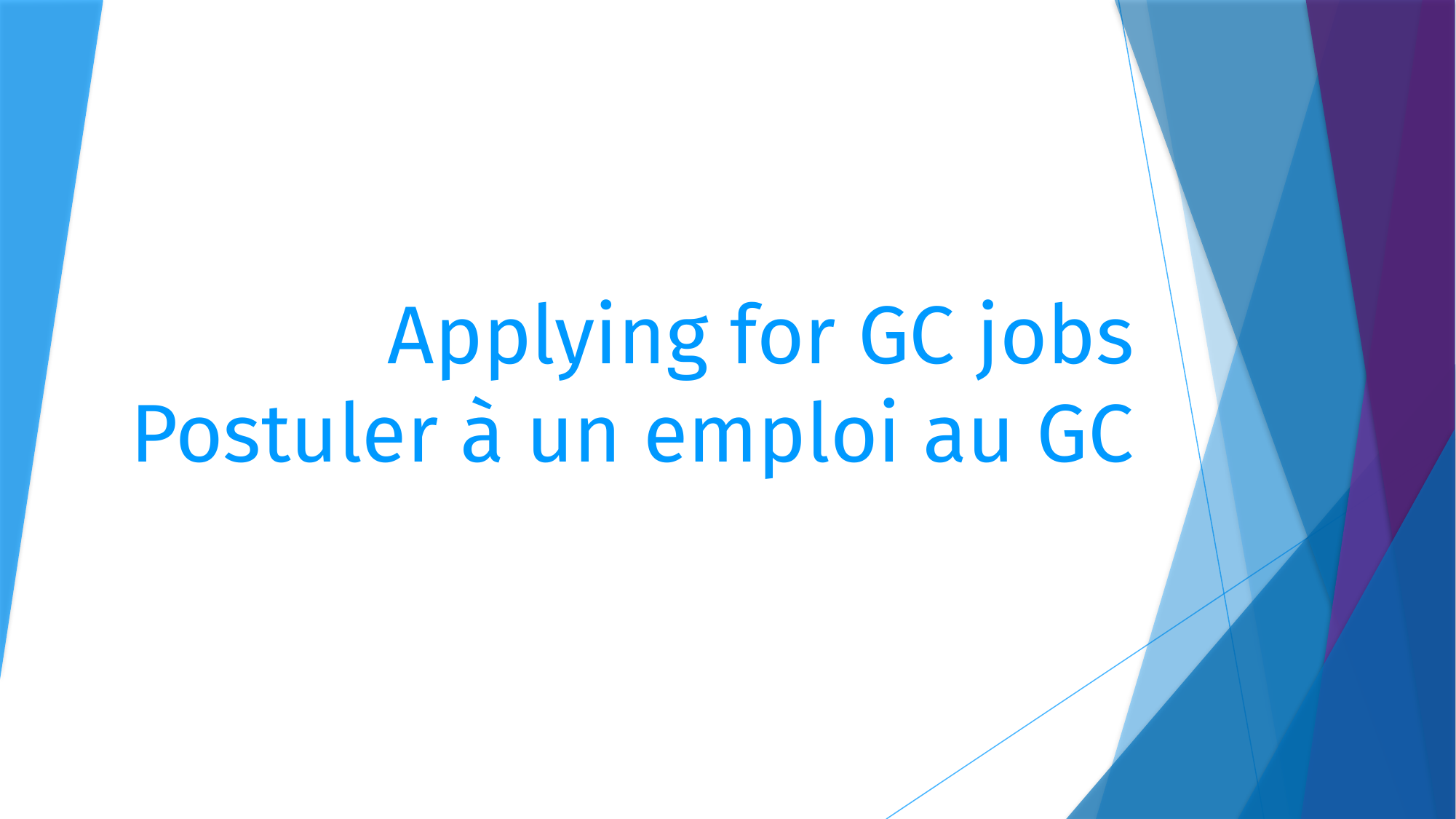

# Applying for GC jobs Postuler à un emploi au GC